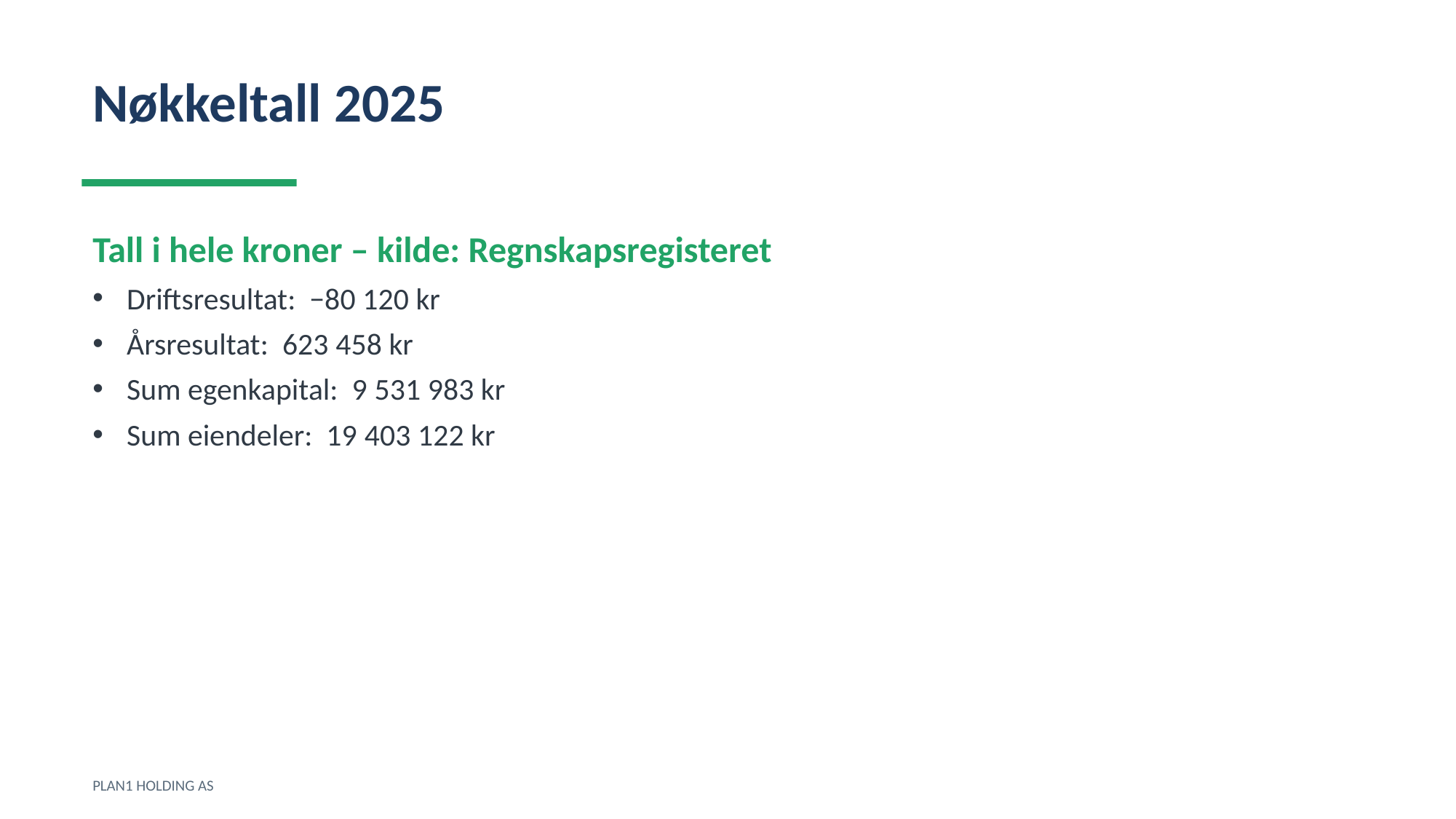

Nøkkeltall 2025

Tall i hele kroner – kilde: Regnskapsregisteret
Driftsresultat:  −80 120 kr
Årsresultat:  623 458 kr
Sum egenkapital:  9 531 983 kr
Sum eiendeler:  19 403 122 kr
PLAN1 HOLDING AS